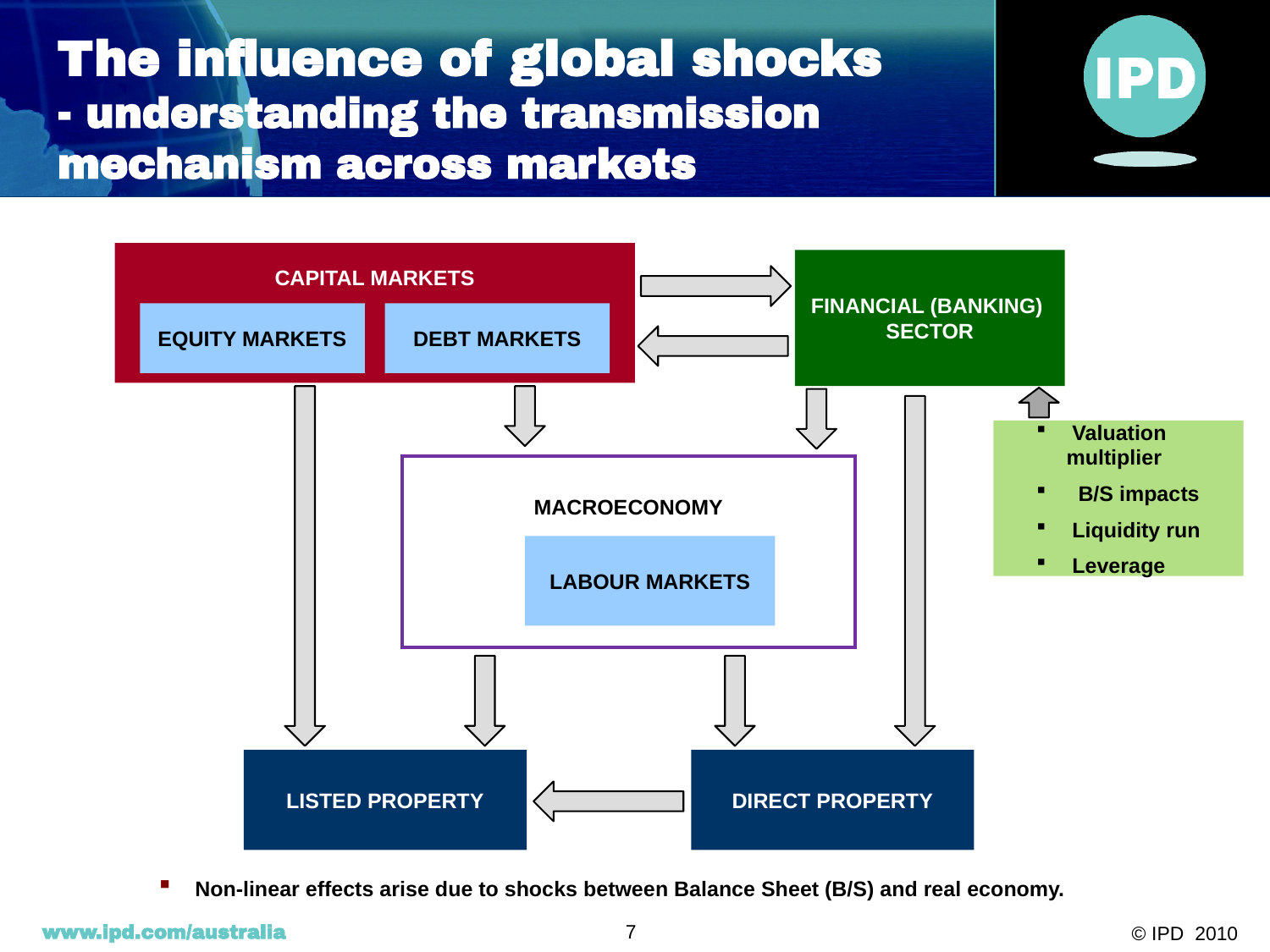

The influence of global shocks
- understanding the transmission mechanism across markets

CAPITAL MARKETS

FINANCIAL (BANKING)  SECTOR

EQUITY MARKETS
DEBT MARKETS

 Valuation multiplier
  B/S impacts
 Liquidity run
 Leverage

MACROECONOMY
LABOUR MARKETS

LISTED PROPERTY
DIRECT PROPERTY
Non-linear effects arise due to shocks between Balance Sheet (B/S) and real economy.